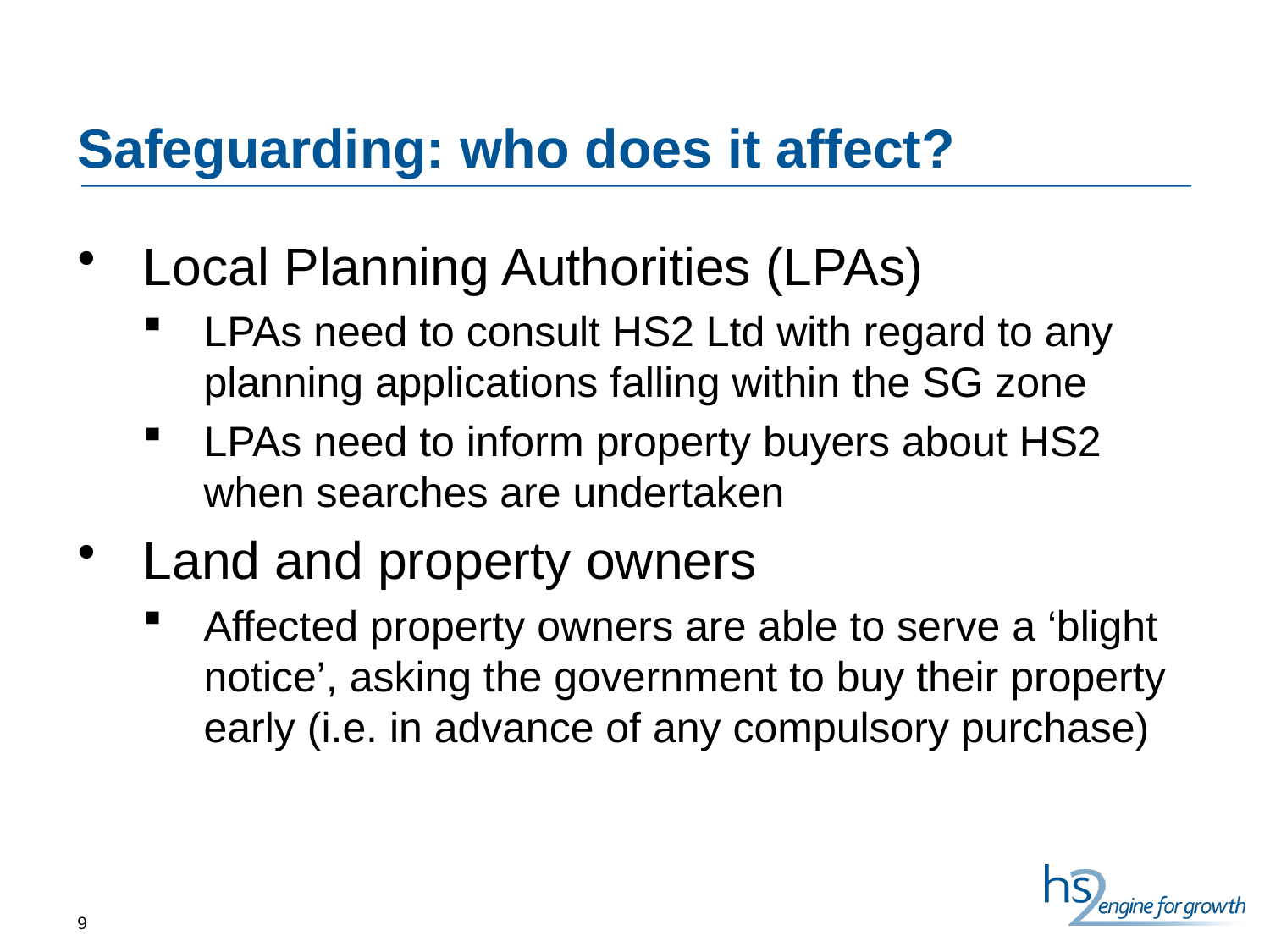

# Safeguarding: who does it affect?
Local Planning Authorities (LPAs)
LPAs need to consult HS2 Ltd with regard to any planning applications falling within the SG zone
LPAs need to inform property buyers about HS2 when searches are undertaken
Land and property owners
Affected property owners are able to serve a ‘blight notice’, asking the government to buy their property early (i.e. in advance of any compulsory purchase)

9